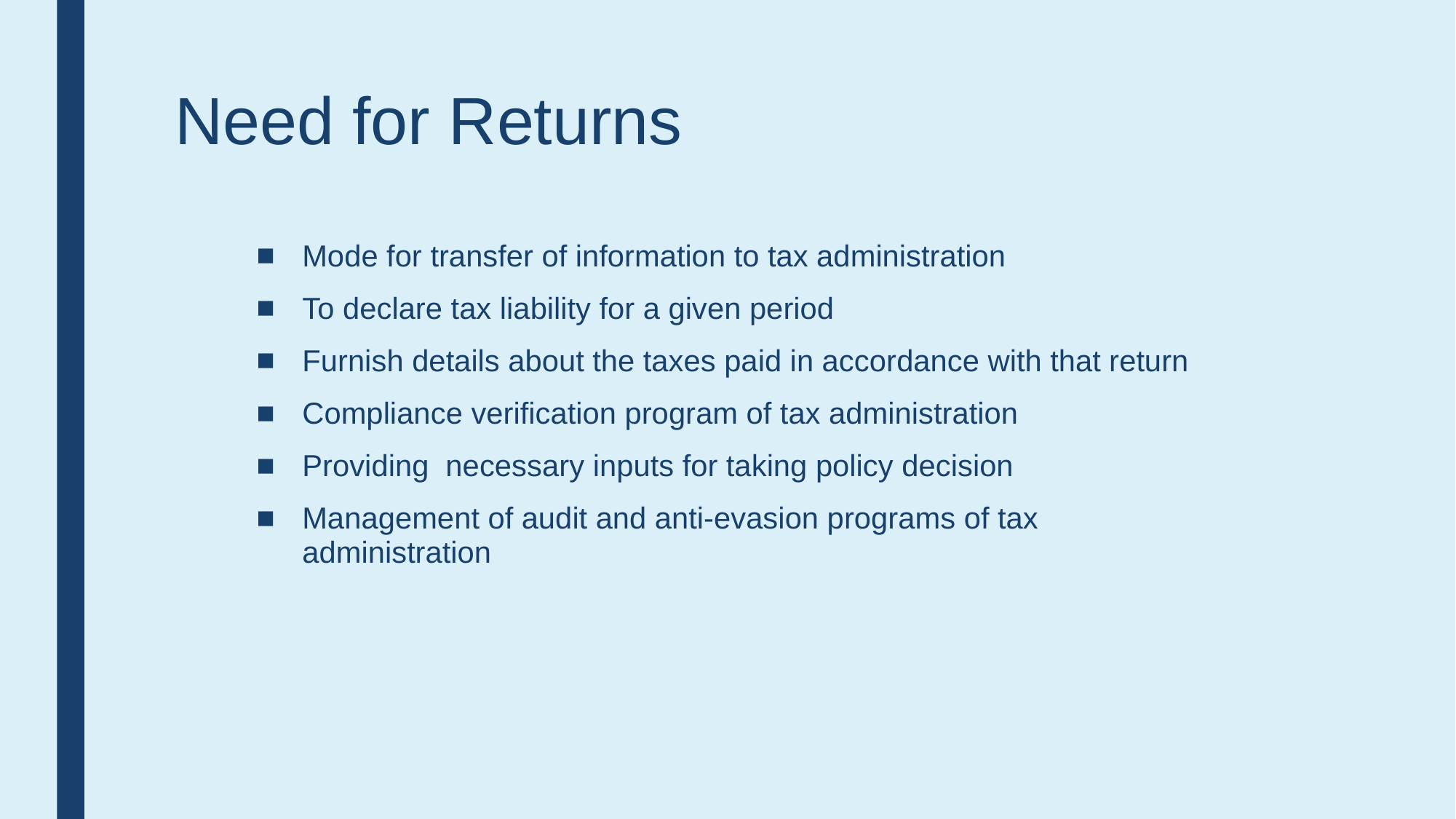

# Need for Returns
Mode for transfer of information to tax administration
To declare tax liability for a given period
Furnish details about the taxes paid in accordance with that return
Compliance verification program of tax administration
Providing  necessary inputs for taking policy decision
Management of audit and anti-evasion programs of tax administration